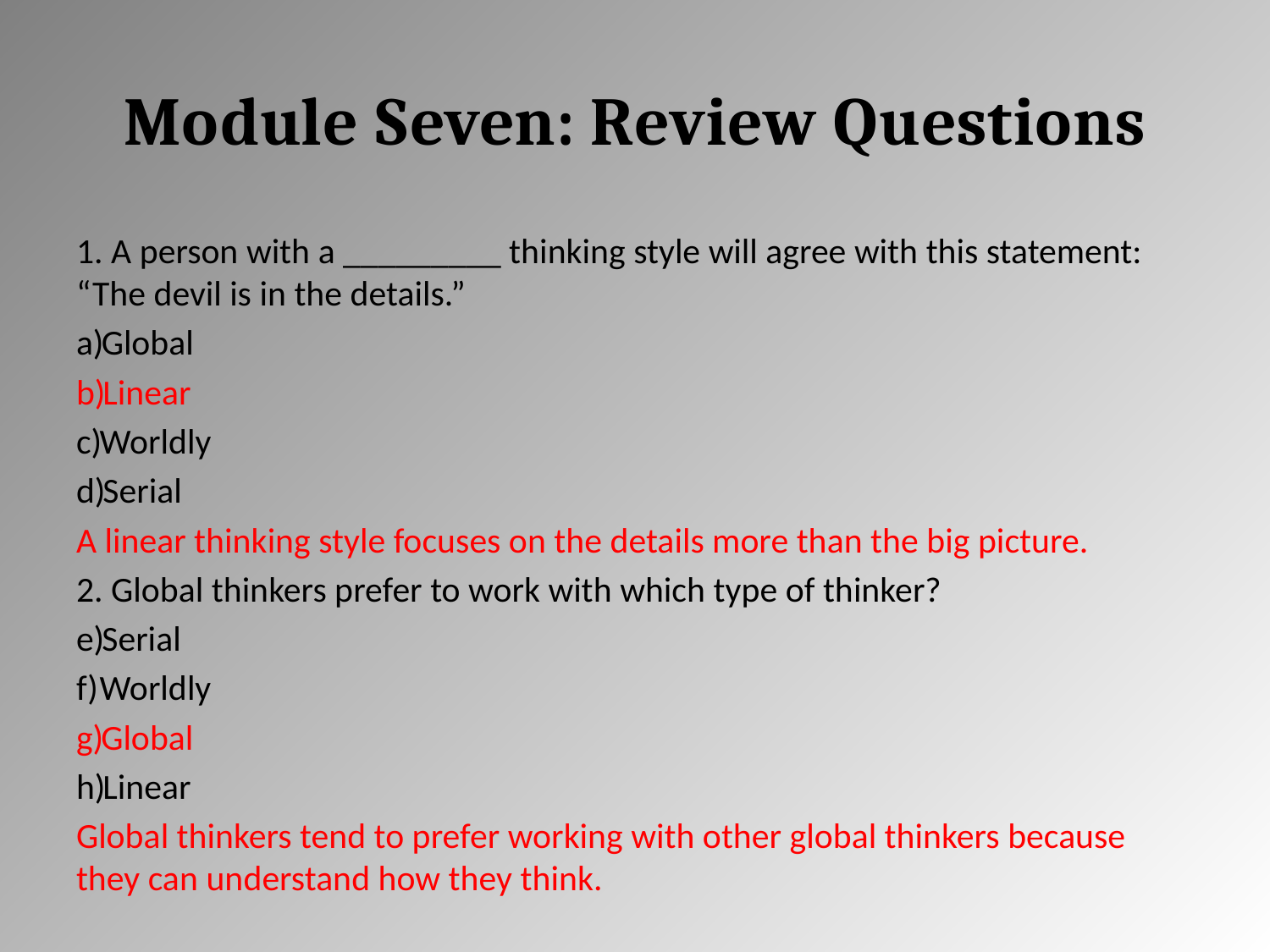

# Module Seven: Review Questions
1. A person with a _________ thinking style will agree with this statement: “The devil is in the details.”
Global
Linear
Worldly
Serial
A linear thinking style focuses on the details more than the big picture.
2. Global thinkers prefer to work with which type of thinker?
Serial
Worldly
Global
Linear
Global thinkers tend to prefer working with other global thinkers because they can understand how they think.